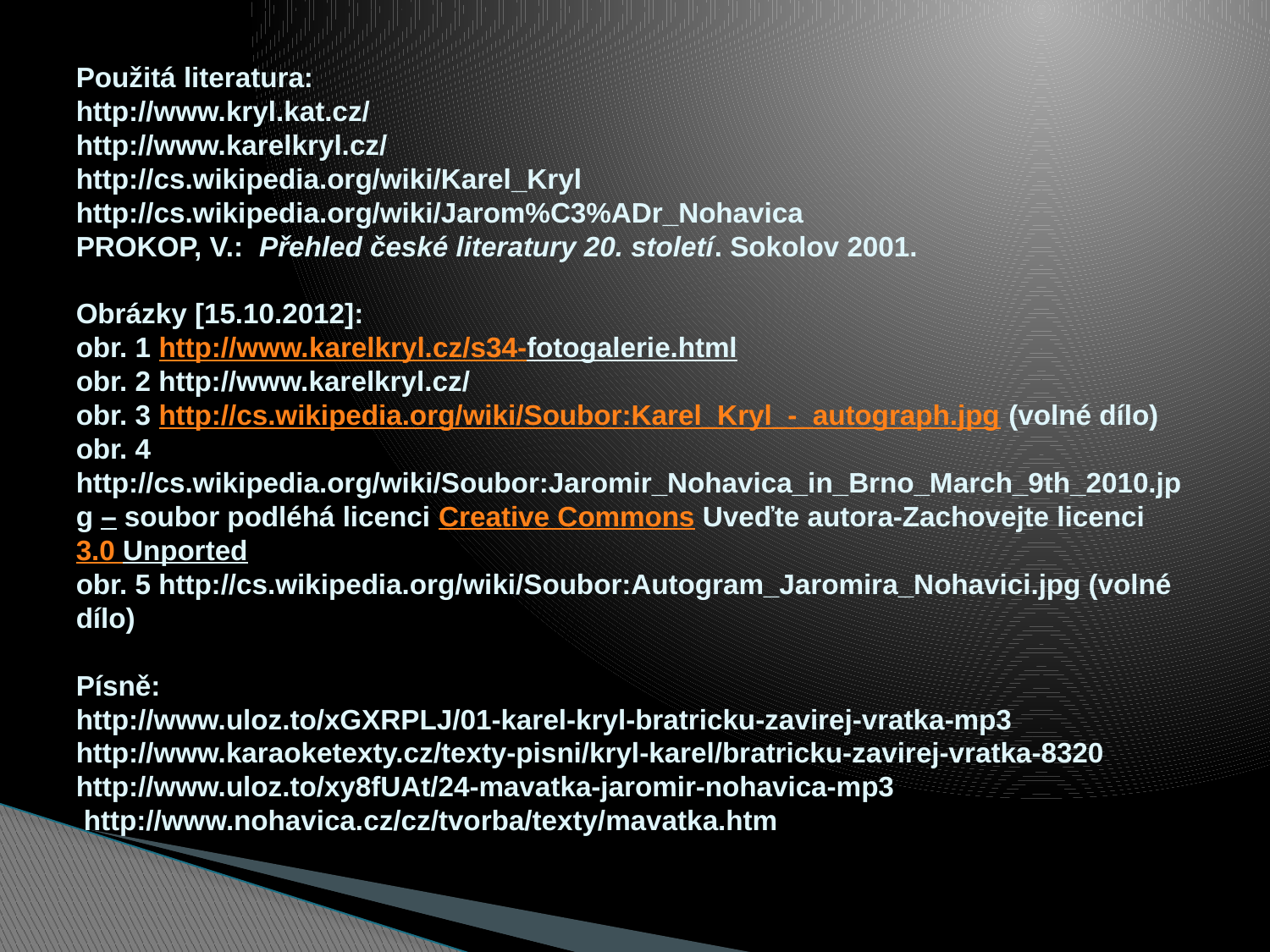

# Použitá literatura: http://www.kryl.kat.cz/ http://www.karelkryl.cz/ http://cs.wikipedia.org/wiki/Karel_Kryl http://cs.wikipedia.org/wiki/Jarom%C3%ADr_Nohavica PROKOP, V.:  Přehled české literatury 20. století. Sokolov 2001. Obrázky [15.10.2012]: obr. 1 http://www.karelkryl.cz/s34-fotogalerie.html obr. 2 http://www.karelkryl.cz/ obr. 3 http://cs.wikipedia.org/wiki/Soubor:Karel_Kryl_-_autograph.jpg (volné dílo) obr. 4 http://cs.wikipedia.org/wiki/Soubor:Jaromir_Nohavica_in_Brno_March_9th_2010.jpg – soubor podléhá licenci Creative Commons Uveďte autora-Zachovejte licenci 3.0 Unported obr. 5 http://cs.wikipedia.org/wiki/Soubor:Autogram_Jaromira_Nohavici.jpg (volné dílo) Písně: http://www.uloz.to/xGXRPLJ/01-karel-kryl-bratricku-zavirej-vratka-mp3 http://www.karaoketexty.cz/texty-pisni/kryl-karel/bratricku-zavirej-vratka-8320 http://www.uloz.to/xy8fUAt/24-mavatka-jaromir-nohavica-mp3 http://www.nohavica.cz/cz/tvorba/texty/mavatka.htm